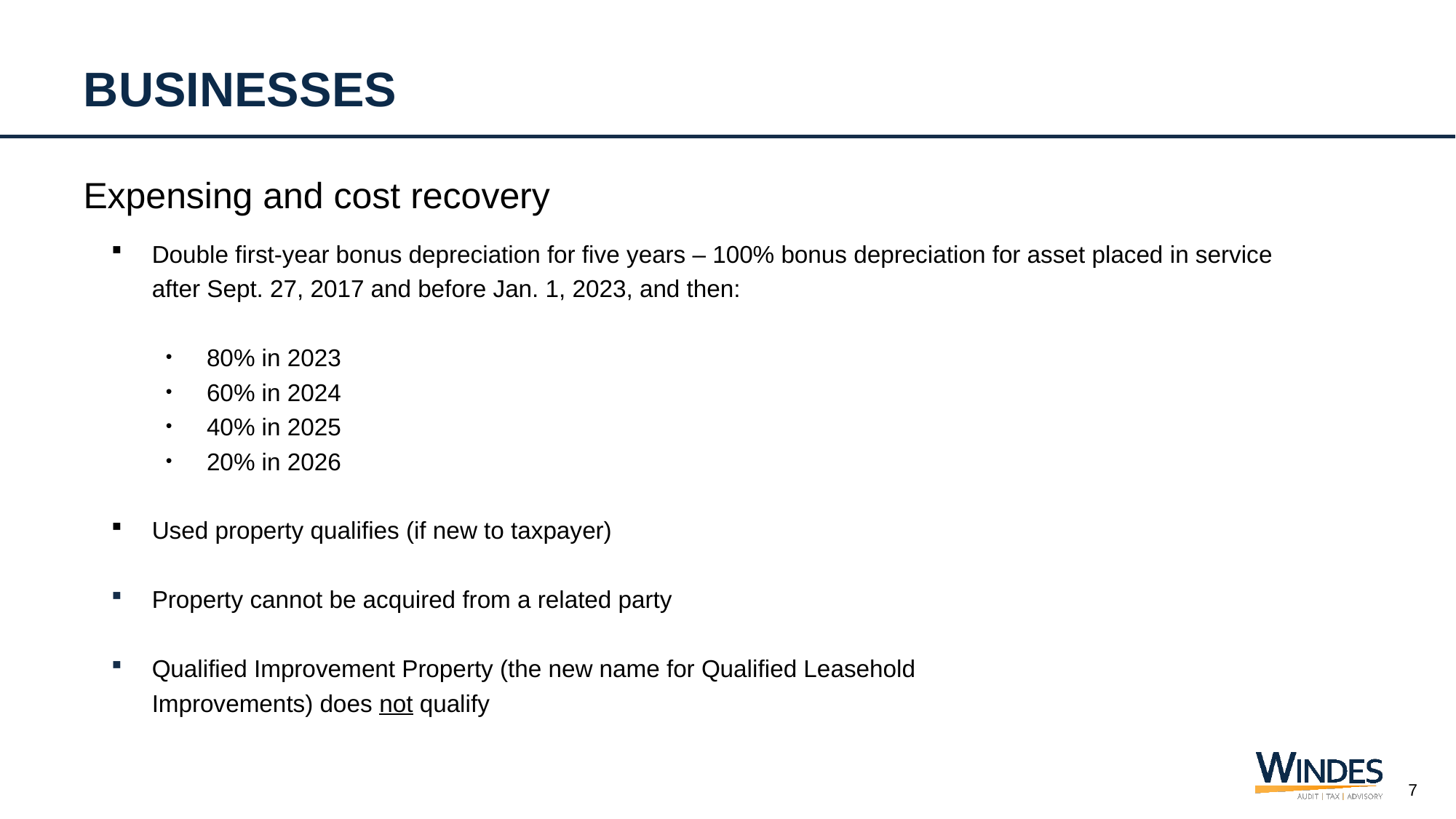

# Businesses
Expensing and cost recovery

Double first-year bonus depreciation for five years – 100% bonus depreciation for asset placed in service after Sept. 27, 2017 and before Jan. 1, 2023, and then:

80% in 2023
60% in 2024
40% in 2025
20% in 2026

Used property qualifies (if new to taxpayer)

Property cannot be acquired from a related party

Qualified Improvement Property (the new name for Qualified Leasehold                                Improvements) does not qualify